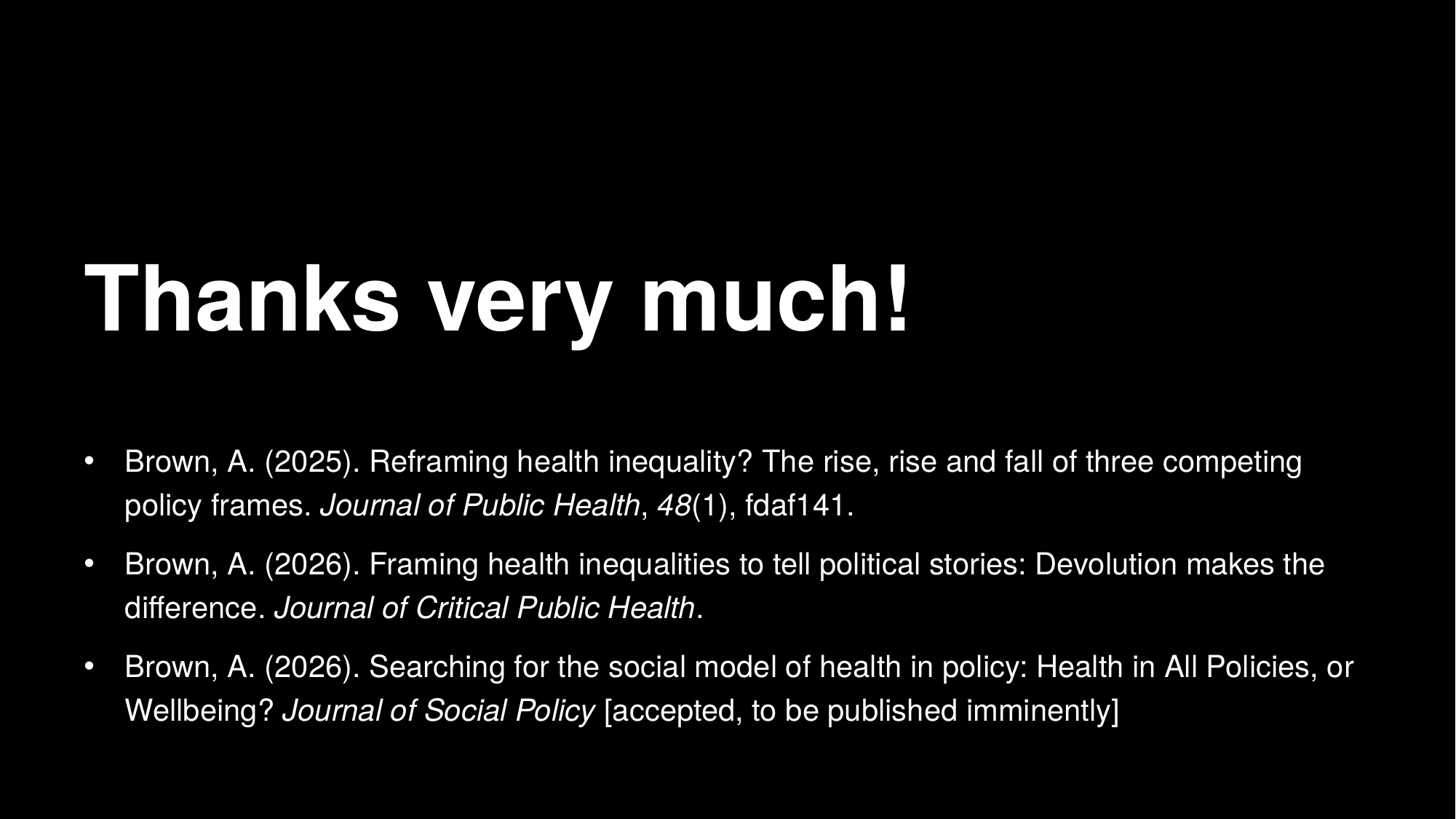

# Thanks very much!
Brown, A. (2025). Reframing health inequality? The rise, rise and fall of three competing policy frames. Journal of Public Health, 48(1), fdaf141.
Brown, A. (2026). Framing health inequalities to tell political stories: Devolution makes the difference. Journal of Critical Public Health.
Brown, A. (2026). Searching for the social model of health in policy: Health in All Policies, or Wellbeing? Journal of Social Policy [accepted, to be published imminently]